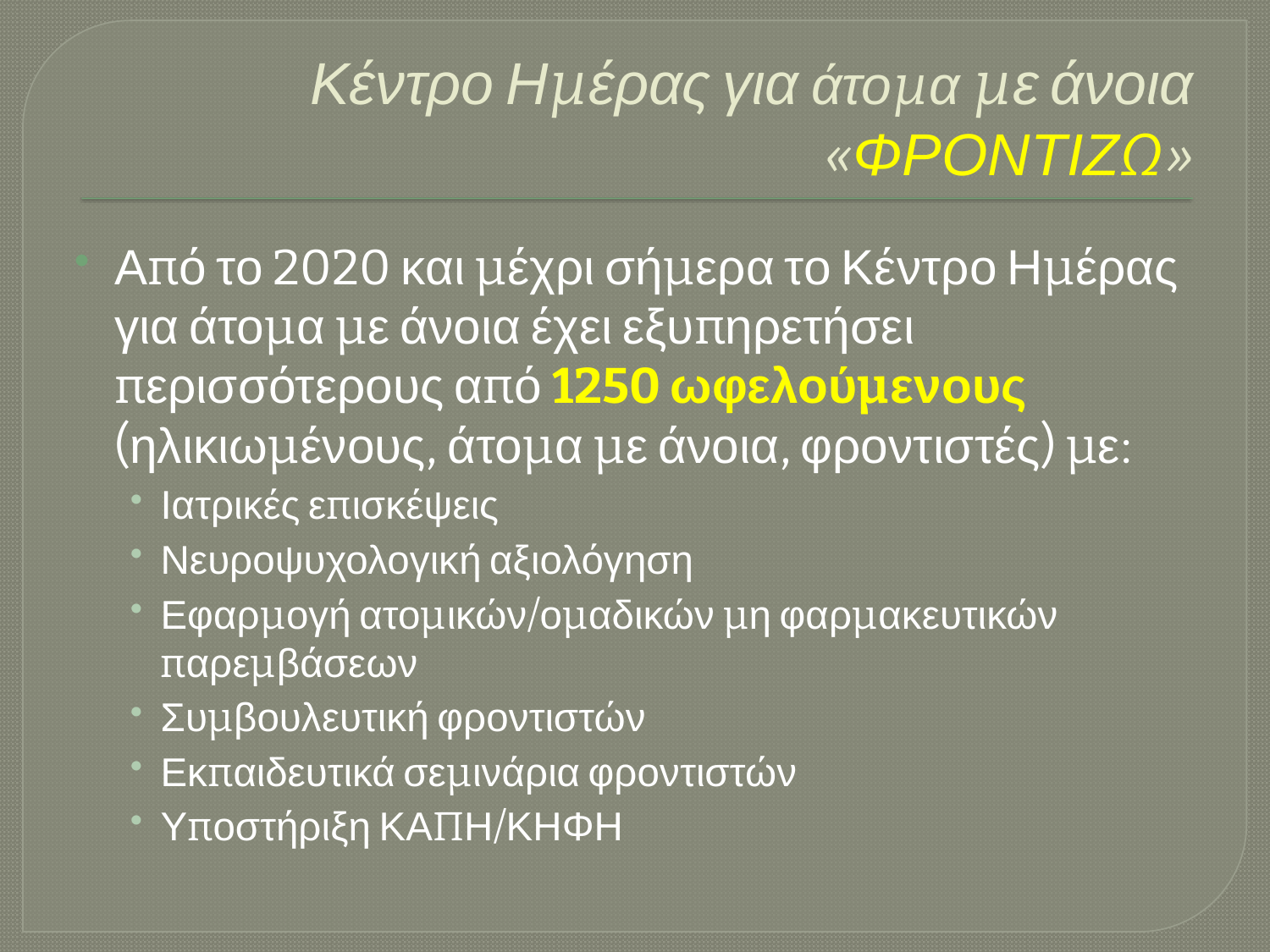

# Κέντρο Ημέρας για άτομα με άνοια «ΦΡΟΝΤΙΖΩ»
Από το 2020 και μέχρι σήμερα το Κέντρο Ημέρας για άτομα με άνοια έχει εξυπηρετήσει περισσότερους από 1250 ωφελούμενους (ηλικιωμένους, άτομα με άνοια, φροντιστές) με:
Ιατρικές επισκέψεις
Νευροψυχολογική αξιολόγηση
Εφαρμογή ατομικών/ομαδικών μη φαρμακευτικών παρεμβάσεων
Συμβουλευτική φροντιστών
Εκπαιδευτικά σεμινάρια φροντιστών
Υποστήριξη ΚΑΠΗ/ΚΗΦΗ